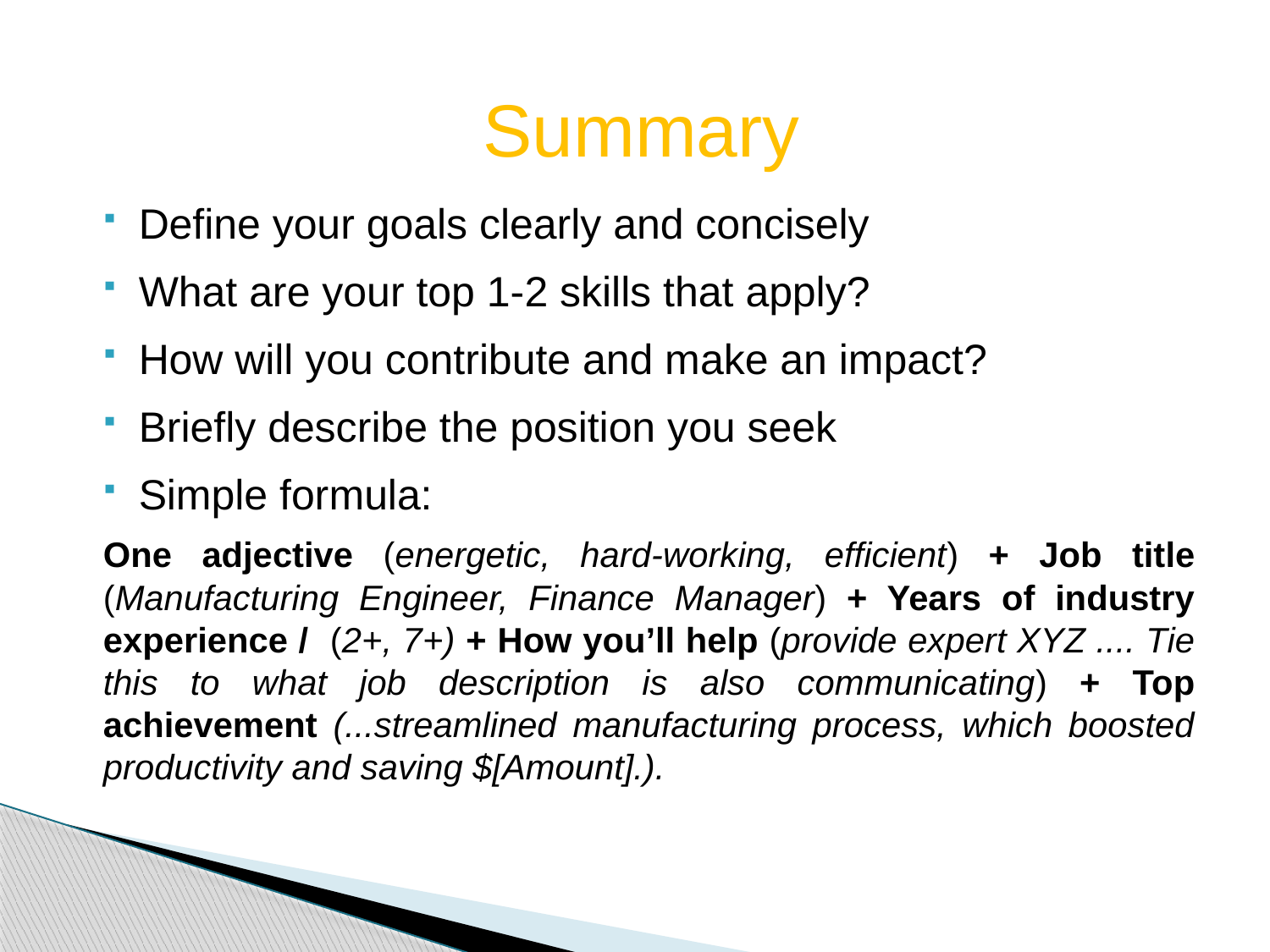

# Summary
Define your goals clearly and concisely
What are your top 1-2 skills that apply?
How will you contribute and make an impact?
Briefly describe the position you seek
Simple formula:
One adjective (energetic, hard-working, efficient) + Job title (Manufacturing Engineer, Finance Manager) + Years of industry experience /  (2+, 7+) + How you’ll help (provide expert XYZ .... Tie this to what job description is also communicating) + Top achievement (...streamlined manufacturing process, which boosted productivity and saving $[Amount].).